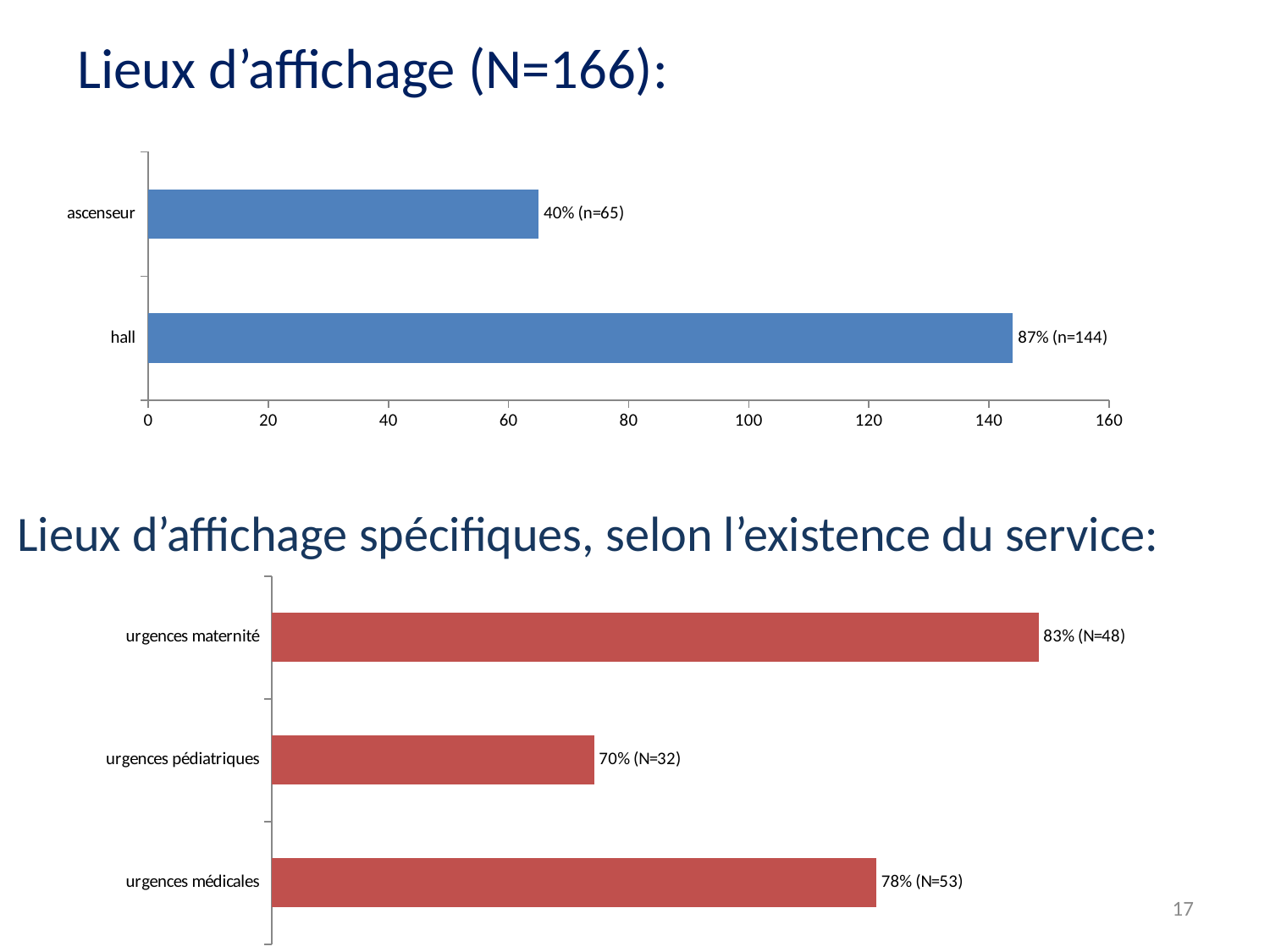

Lieux d’affichage (N=166):

### Chart

| Category |  |
|---|---|
| hall | 144.0 |
| ascenseur | 65.0 |
Lieux d’affichage spécifiques, selon l’existence du service:

### Chart

| Category |  |
|---|---|
| urgences médicales | 0.7794117647058824 |
| urgences pédiatriques | 0.6956521739130435 |
| urgences maternité | 0.8275862068965517 |
17